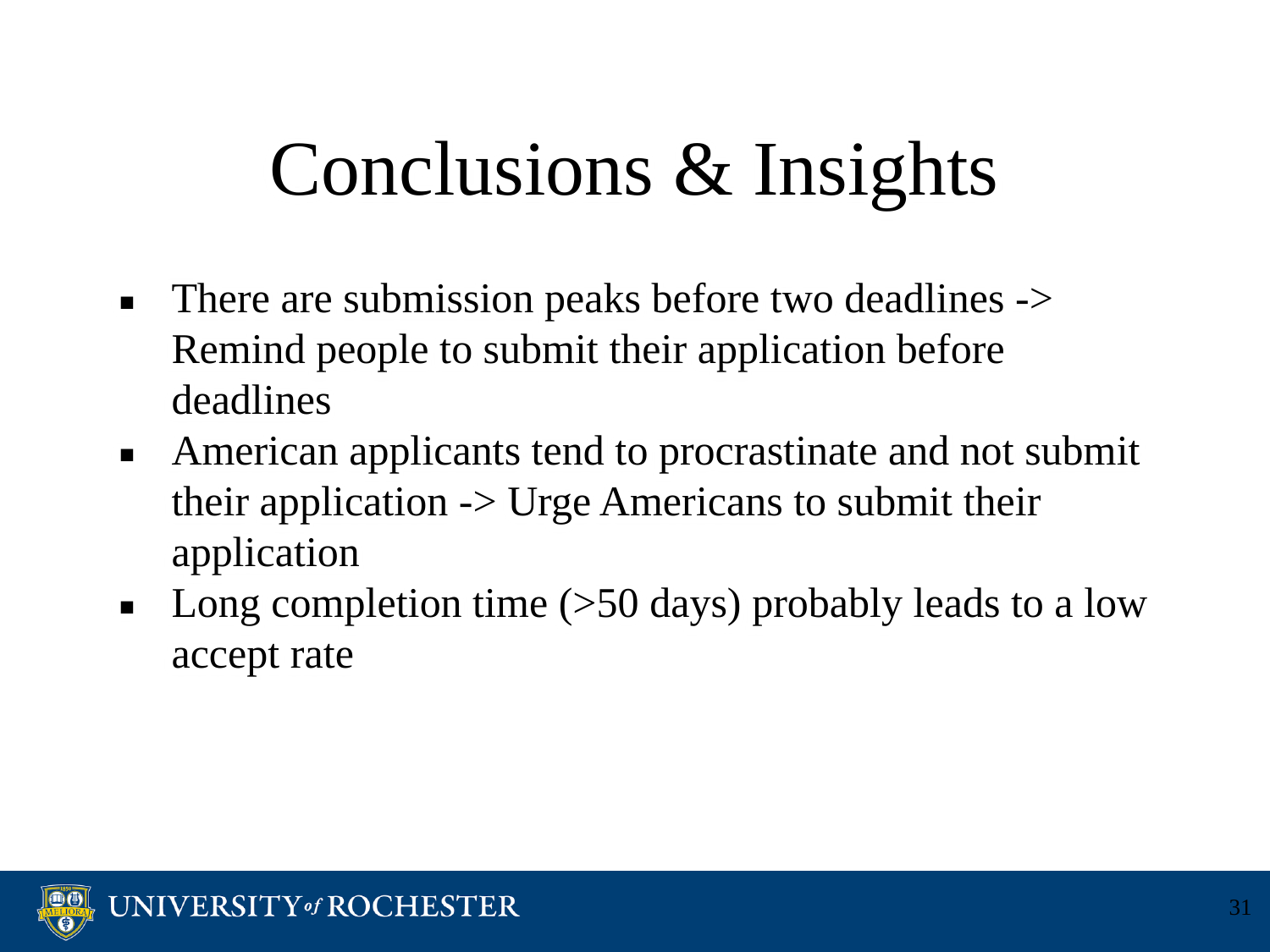

# Conclusions & Insights
There are submission peaks before two deadlines -> Remind people to submit their application before deadlines
American applicants tend to procrastinate and not submit their application -> Urge Americans to submit their application
Long completion time (>50 days) probably leads to a low accept rate
31